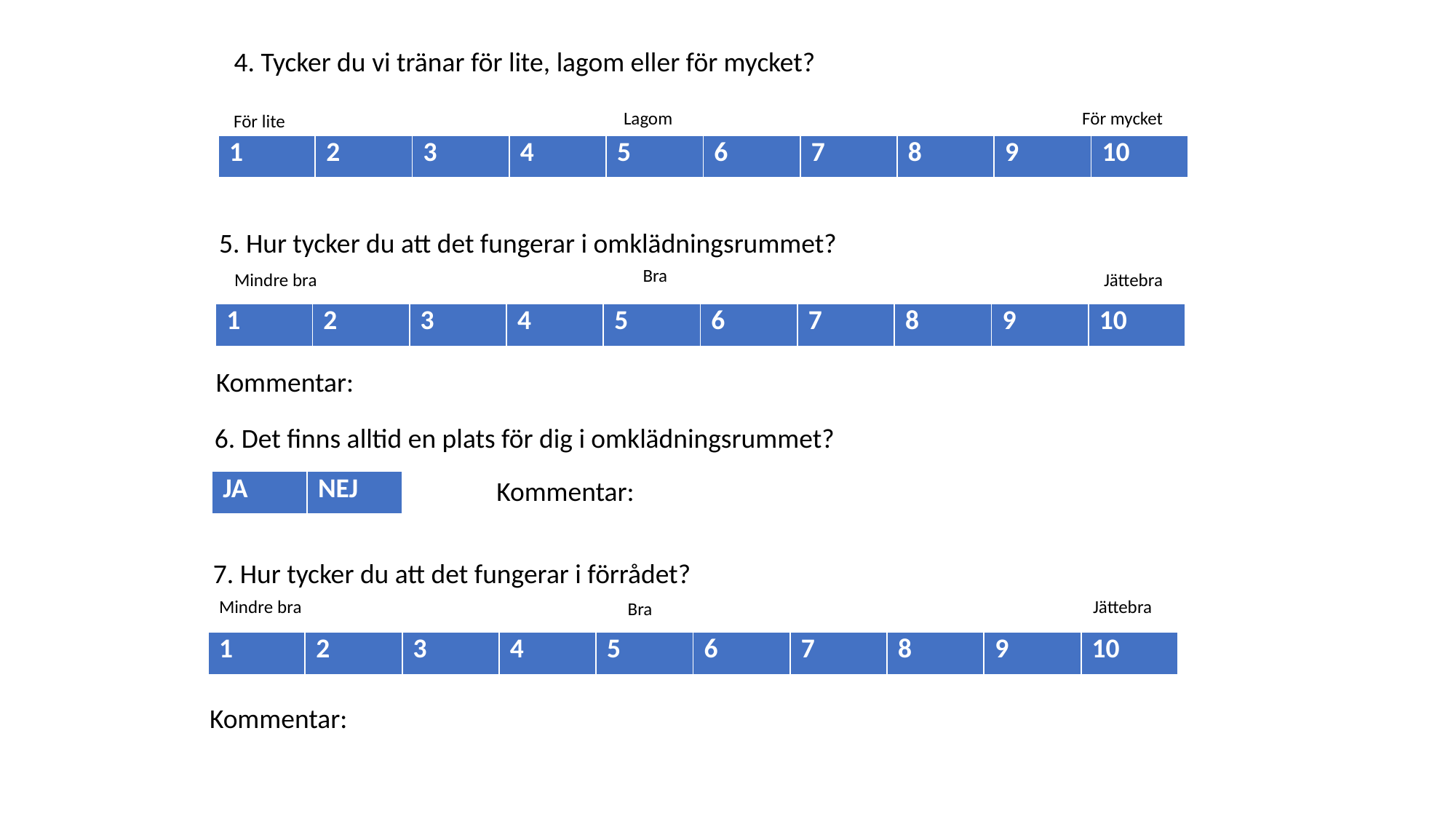

4. Tycker du vi tränar för lite, lagom eller för mycket?
För mycket
 Lagom

För lite
| 1 | 2 | 3 | 4 | 5 | 6 | 7 | 8 | 9 | 10 |
| --- | --- | --- | --- | --- | --- | --- | --- | --- | --- |
5. Hur tycker du att det fungerar i omklädningsrummet?
 Bra
Jättebra
Mindre bra
| 1 | 2 | 3 | 4 | 5 | 6 | 7 | 8 | 9 | 10 |
| --- | --- | --- | --- | --- | --- | --- | --- | --- | --- |
Kommentar:
6. Det finns alltid en plats för dig i omklädningsrummet?

Kommentar:
| JA | NEJ |
| --- | --- |
7. Hur tycker du att det fungerar i förrådet?

Mindre bra
Jättebra
 Bra

| 1 | 2 | 3 | 4 | 5 | 6 | 7 | 8 | 9 | 10 |
| --- | --- | --- | --- | --- | --- | --- | --- | --- | --- |
Kommentar: